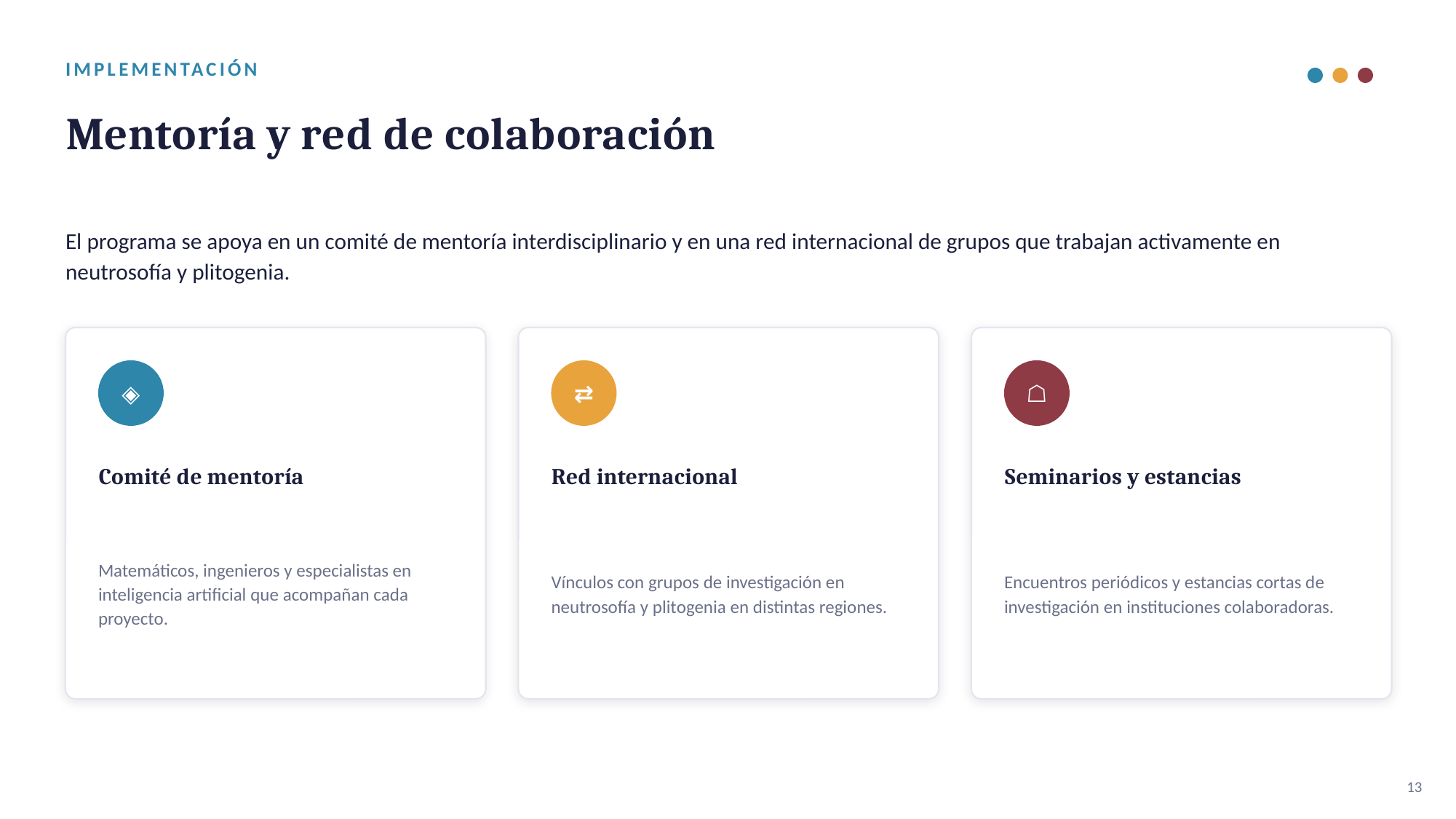

IMPLEMENTACIÓN

Mentoría y red de colaboración
El programa se apoya en un comité de mentoría interdisciplinario y en una red internacional de grupos que trabajan activamente en neutrosofía y plitogenia.

◈

⇄

☖
Comité de mentoría
Red internacional
Seminarios y estancias
Matemáticos, ingenieros y especialistas en inteligencia artificial que acompañan cada proyecto.
Vínculos con grupos de investigación en neutrosofía y plitogenia en distintas regiones.
Encuentros periódicos y estancias cortas de investigación en instituciones colaboradoras.
13